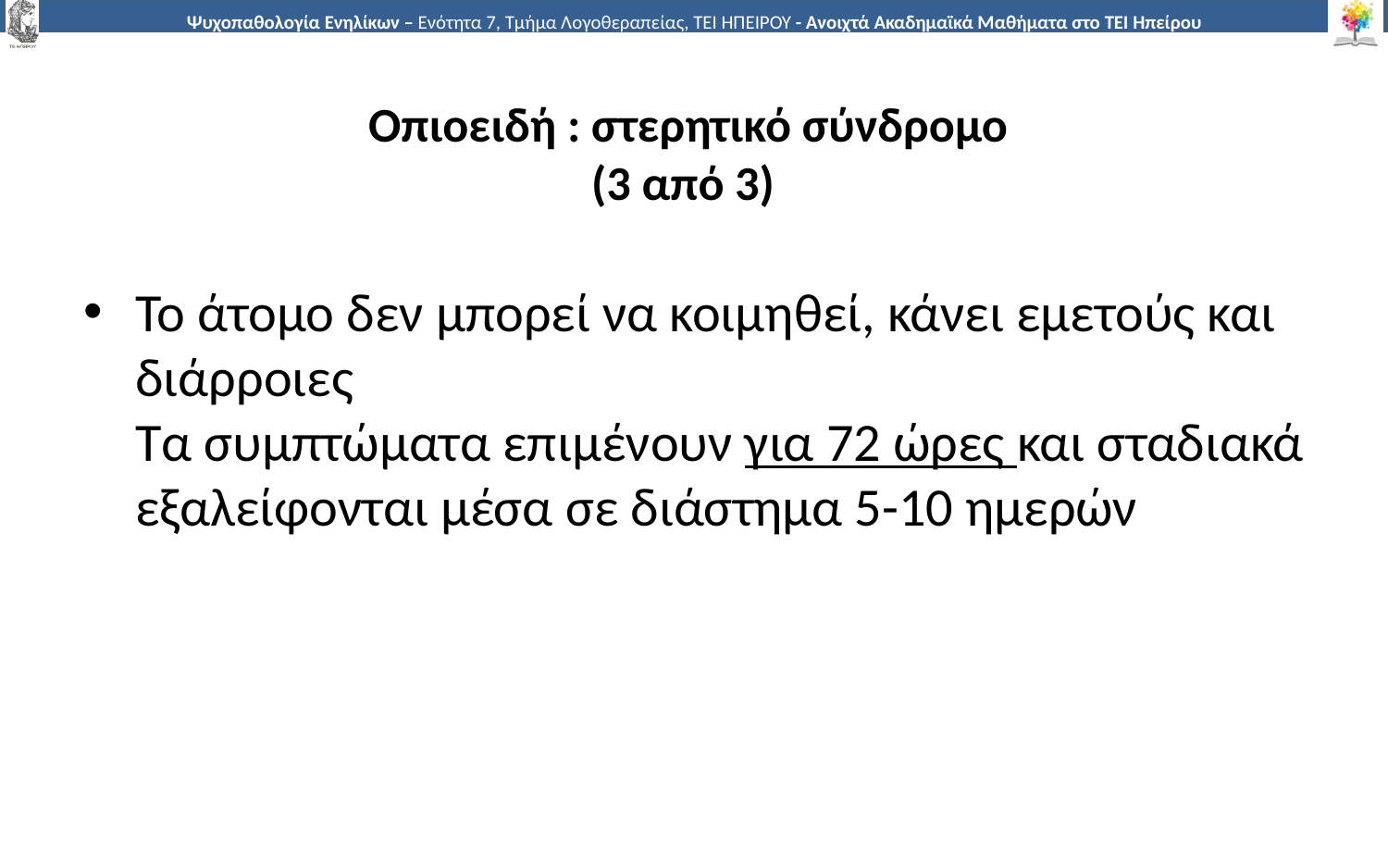

# Οπιοειδή : στερητικό σύνδρομο (3 από 3)
Το άτομο δεν μπορεί να κοιμηθεί, κάνει εμετούς και διάρροιες
Τα συμπτώματα επιμένουν για 72 ώρες και σταδιακά εξαλείφονται μέσα σε διάστημα 5-10 ημερών